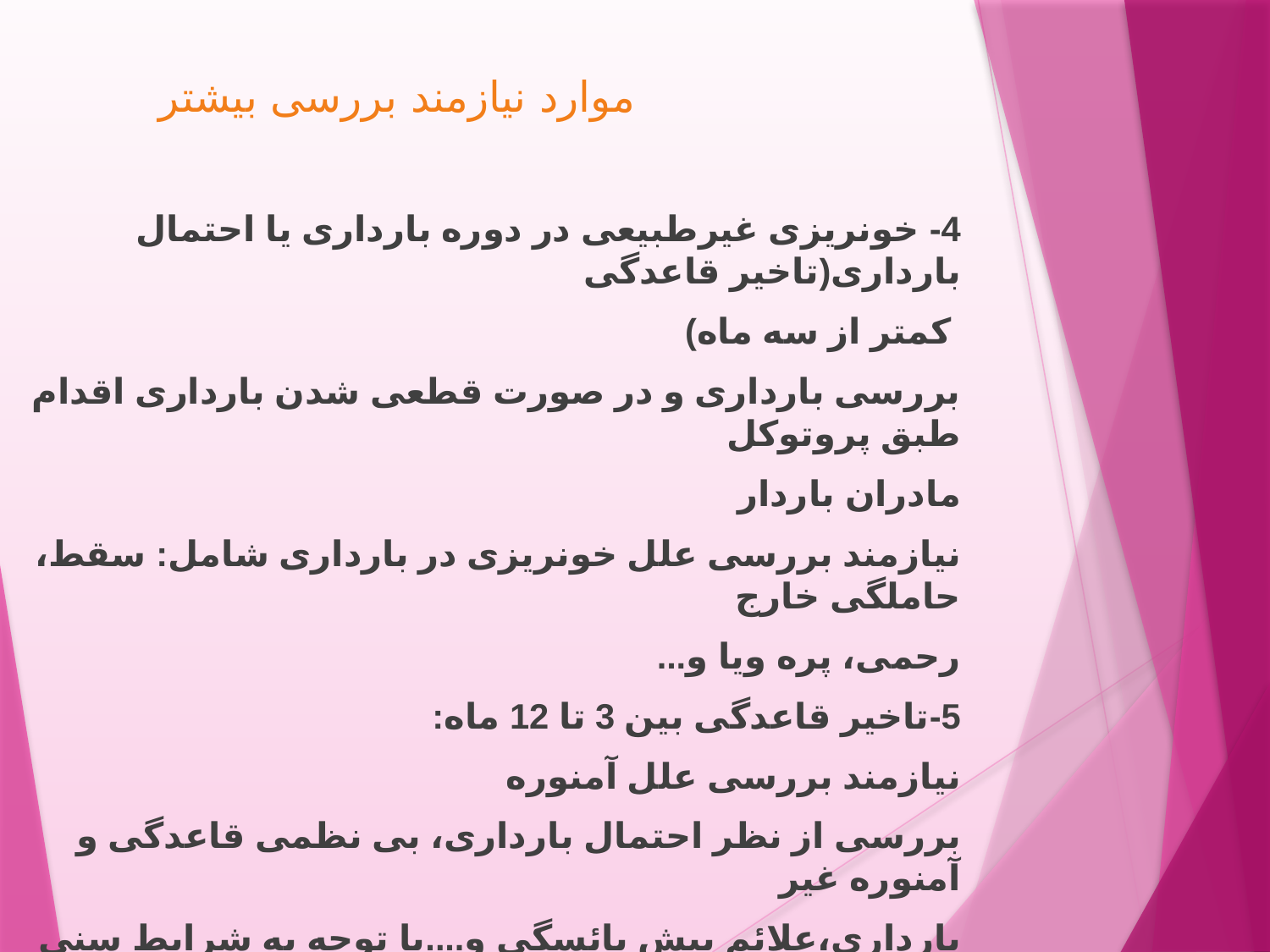

موارد نیازمند بررسی بیشتر

4- خونریزی غیرطبیعی در دوره بارداری یا احتمال بارداری(تاخیر قاعدگی
 کمتر از سه ماه)
بررسی بارداری و در صورت قطعی شدن بارداری اقدام طبق پروتوکل
مادران باردار
نیازمند بررسی علل خونریزی در بارداری شامل: سقط، حاملگی خارج
رحمی، پره ویا و...
5-تاخیر قاعدگی بین 3 تا 12 ماه:
نیازمند بررسی علل آمنوره
بررسی از نظر احتمال بارداری، بی نظمی قاعدگی و آمنوره غیر
بارداری،علائم پیش یائسگی و....با توجه به شرایط سنی و شرح حال
مراجعه کننده.